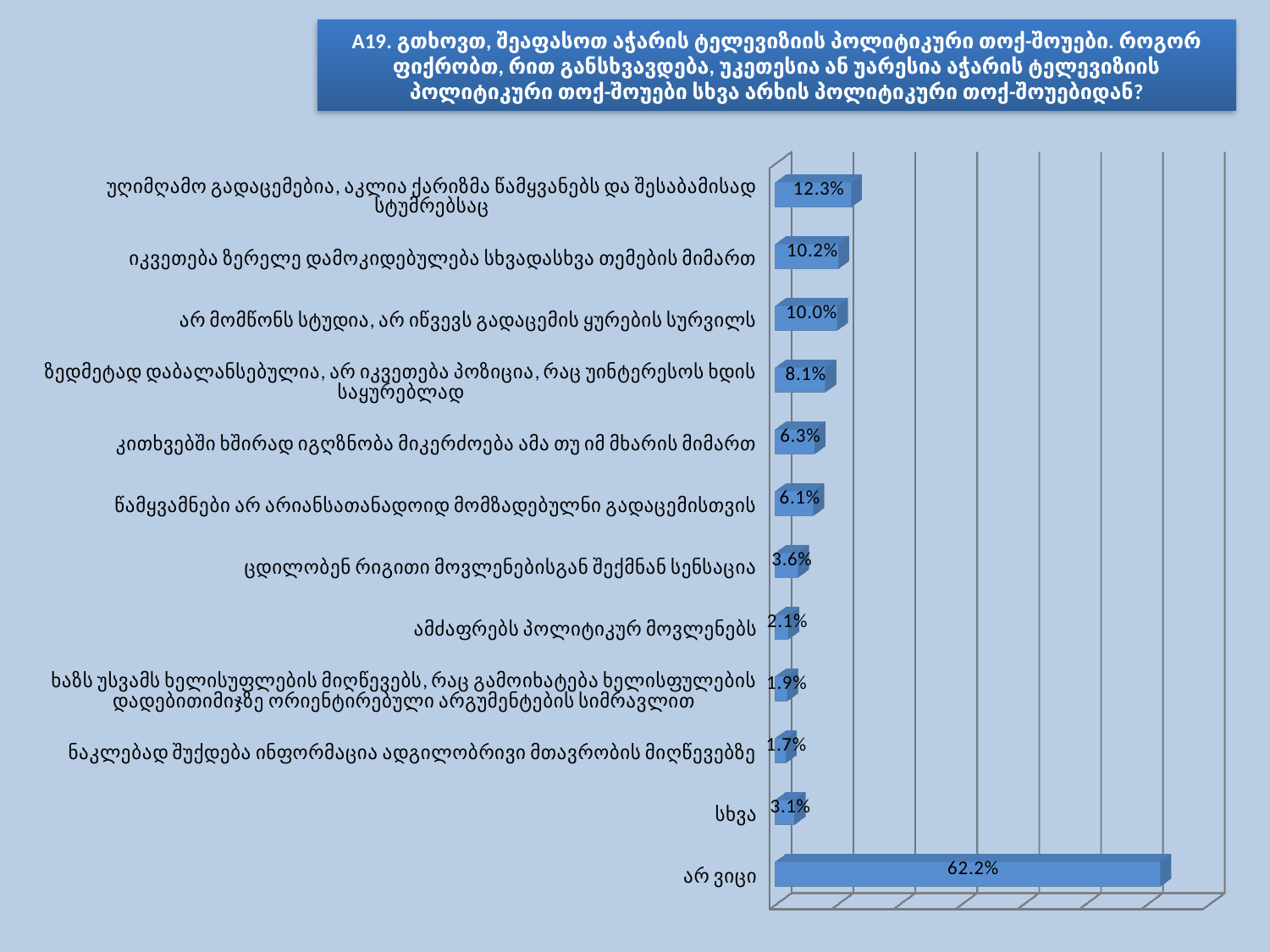

A19. გთხოვთ, შეაფასოთ აჭარის ტელევიზიის პოლიტიკური თოქ-შოუები. როგორ ფიქრობთ, რით განსხვავდება, უკეთესია ან უარესია აჭარის ტელევიზიის პოლიტიკური თოქ-შოუები სხვა არხის პოლიტიკური თოქ-შოუებიდან?

[unsupported chart]